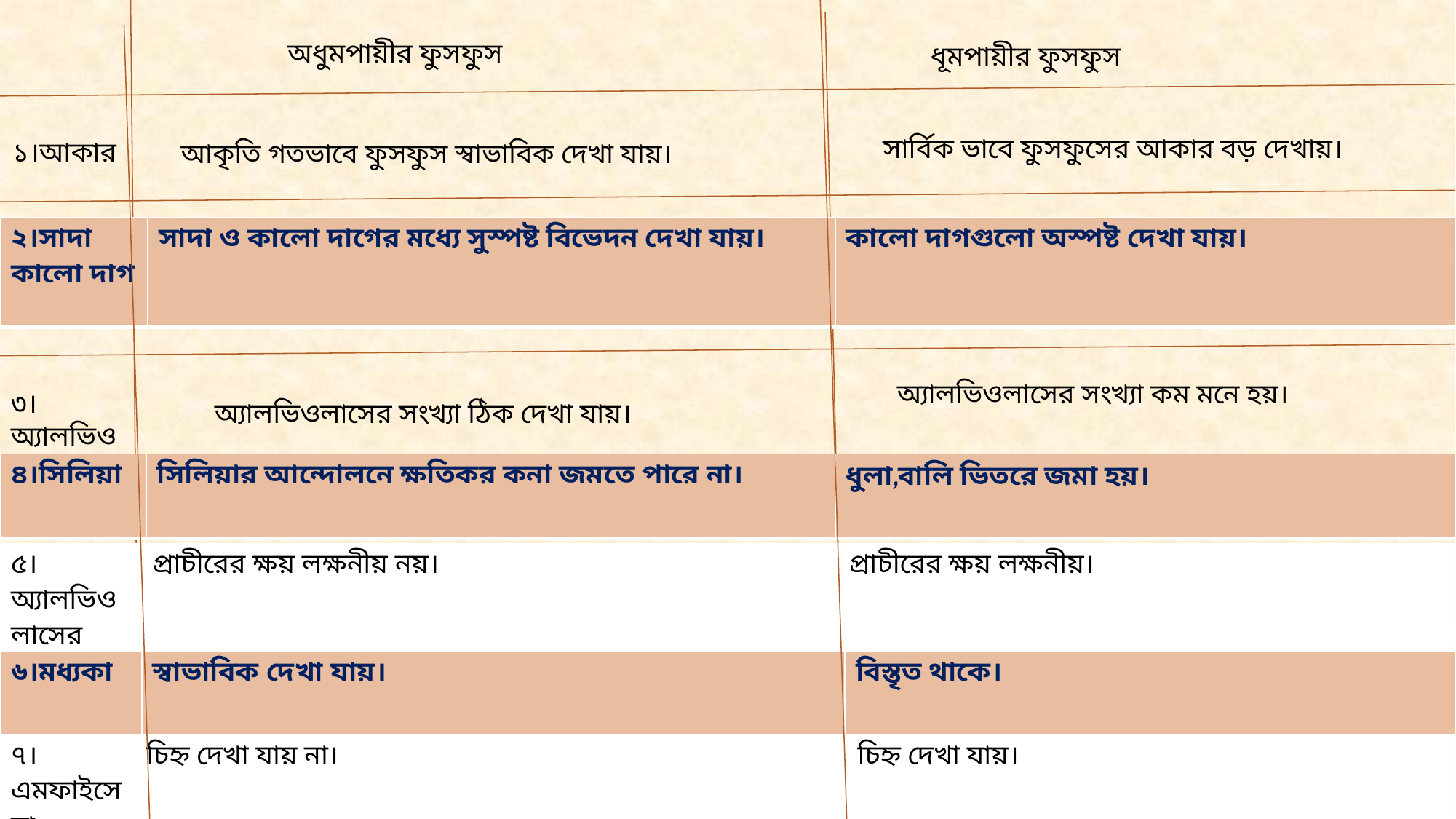

অধুমপায়ীর ফুসফুস
ধূমপায়ীর ফুসফুস
সার্বিক ভাবে ফুসফুসের আকার বড় দেখায়।
১।আকার
আকৃতি গতভাবে ফুসফুস স্বাভাবিক দেখা যায়।
| ২।সাদা কালো দাগ | সাদা ও কালো দাগের মধ্যে সুস্পষ্ট বিভেদন দেখা যায়। | কালো দাগগুলো অস্পষ্ট দেখা যায়। |
| --- | --- | --- |
অ্যালভিওলাসের সংখ্যা কম মনে হয়।
৩।অ্যালভিওলাস
অ্যালভিওলাসের সংখ্যা ঠিক দেখা যায়।
| ৪।সিলিয়া | সিলিয়ার আন্দোলনে ক্ষতিকর কনা জমতে পারে না। | ধুলা,বালি ভিতরে জমা হয়। |
| --- | --- | --- |
| ৫।অ্যালভিওলাসের প্রাচীর | প্রাচীরের ক্ষয় লক্ষনীয় নয়। | প্রাচীরের ক্ষয় লক্ষনীয়। |
| --- | --- | --- |
| ৬।মধ্যকা | স্বাভাবিক দেখা যায়। | বিস্তৃত থাকে। |
| --- | --- | --- |
| ৭।এমফাইসেমা | চিহ্ন দেখা যায় না। | চিহ্ন দেখা যায়। |
| --- | --- | --- |